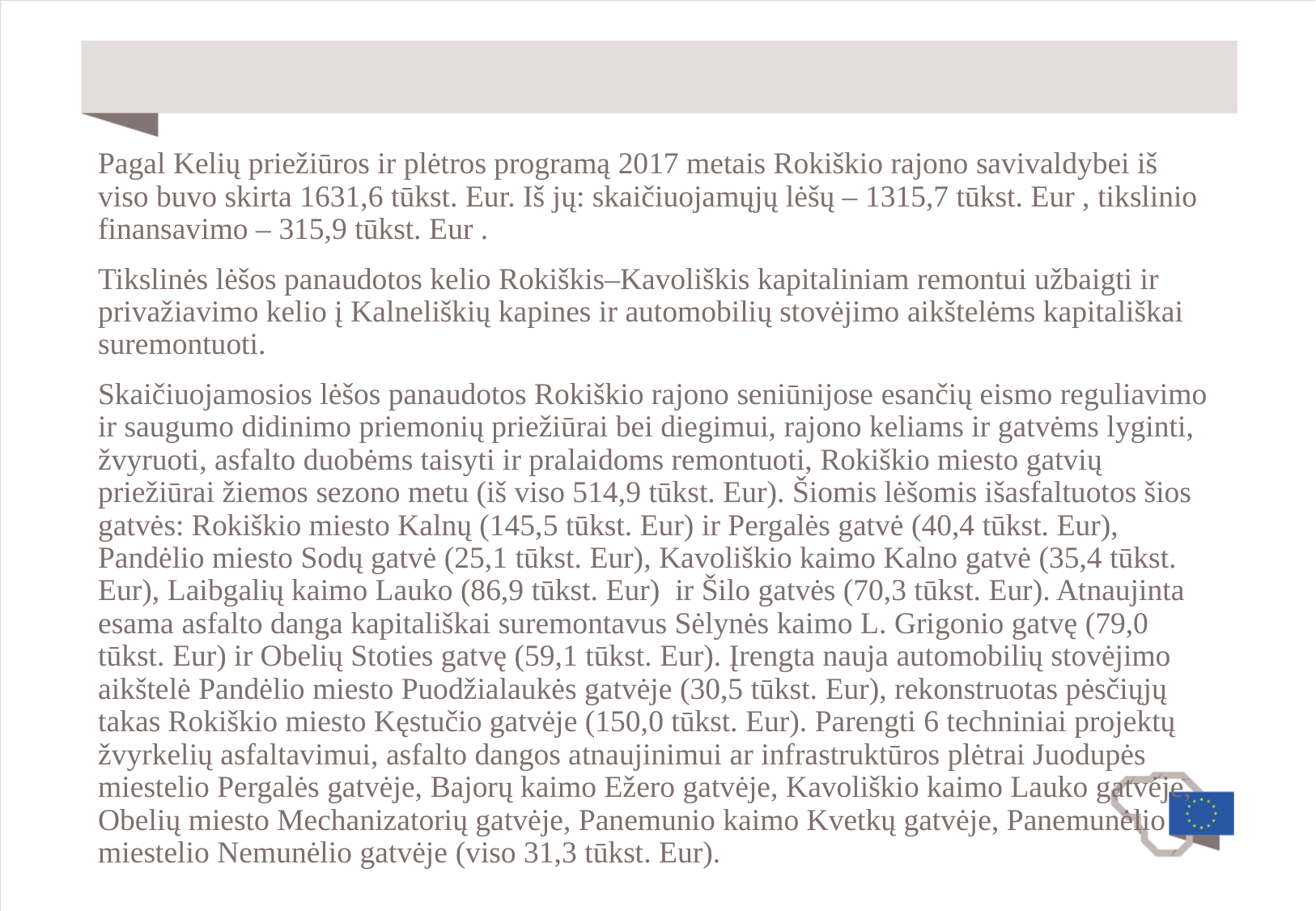

#
Pagal Kelių priežiūros ir plėtros programą 2017 metais Rokiškio rajono savivaldybei iš viso buvo skirta 1631,6 tūkst. Eur. Iš jų: skaičiuojamųjų lėšų – 1315,7 tūkst. Eur , tikslinio finansavimo – 315,9 tūkst. Eur .
Tikslinės lėšos panaudotos kelio Rokiškis–Kavoliškis kapitaliniam remontui užbaigti ir privažiavimo kelio į Kalneliškių kapines ir automobilių stovėjimo aikštelėms kapitališkai suremontuoti.
Skaičiuojamosios lėšos panaudotos Rokiškio rajono seniūnijose esančių eismo reguliavimo ir saugumo didinimo priemonių priežiūrai bei diegimui, rajono keliams ir gatvėms lyginti, žvyruoti, asfalto duobėms taisyti ir pralaidoms remontuoti, Rokiškio miesto gatvių priežiūrai žiemos sezono metu (iš viso 514,9 tūkst. Eur). Šiomis lėšomis išasfaltuotos šios gatvės: Rokiškio miesto Kalnų (145,5 tūkst. Eur) ir Pergalės gatvė (40,4 tūkst. Eur), Pandėlio miesto Sodų gatvė (25,1 tūkst. Eur), Kavoliškio kaimo Kalno gatvė (35,4 tūkst. Eur), Laibgalių kaimo Lauko (86,9 tūkst. Eur)  ir Šilo gatvės (70,3 tūkst. Eur). Atnaujinta esama asfalto danga kapitališkai suremontavus Sėlynės kaimo L. Grigonio gatvę (79,0 tūkst. Eur) ir Obelių Stoties gatvę (59,1 tūkst. Eur). Įrengta nauja automobilių stovėjimo aikštelė Pandėlio miesto Puodžialaukės gatvėje (30,5 tūkst. Eur), rekonstruotas pėsčiųjų takas Rokiškio miesto Kęstučio gatvėje (150,0 tūkst. Eur). Parengti 6 techniniai projektų žvyrkelių asfaltavimui, asfalto dangos atnaujinimui ar infrastruktūros plėtrai Juodupės miestelio Pergalės gatvėje, Bajorų kaimo Ežero gatvėje, Kavoliškio kaimo Lauko gatvėje, Obelių miesto Mechanizatorių gatvėje, Panemunio kaimo Kvetkų gatvėje, Panemunėlio miestelio Nemunėlio gatvėje (viso 31,3 tūkst. Eur).